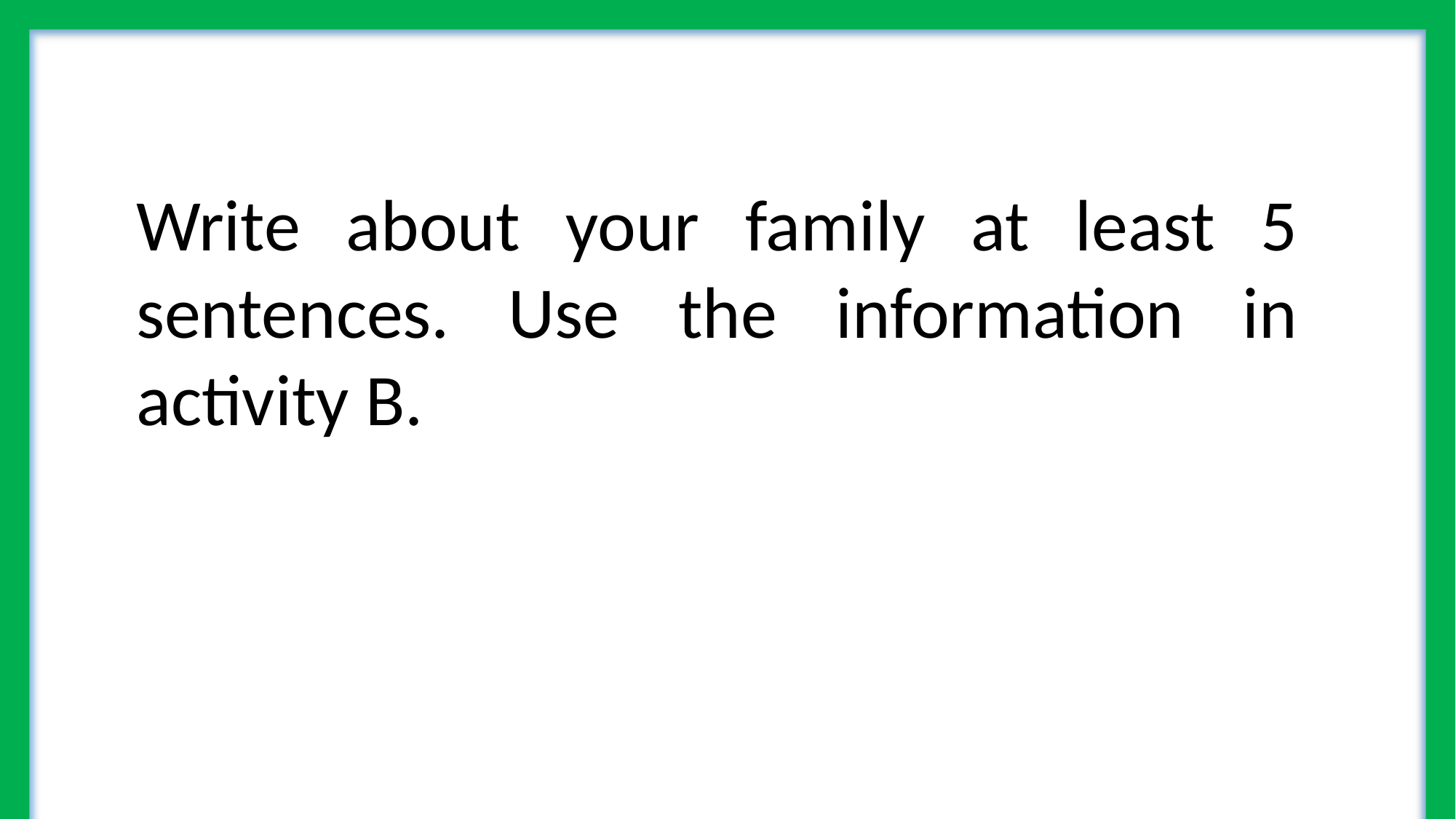

Write about your family at least 5 sentences. Use the information in activity B.